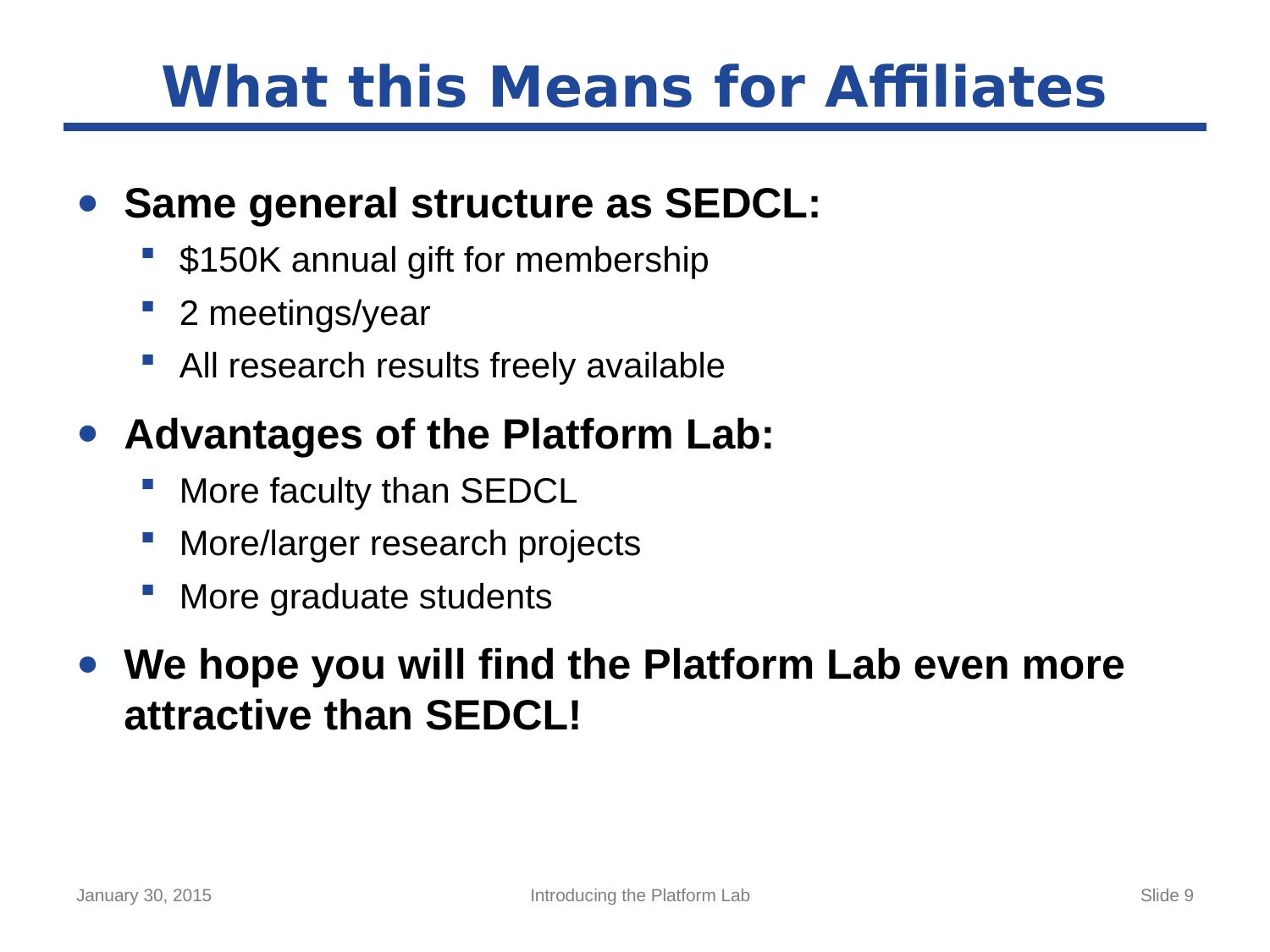

# What this Means for Affiliates
Same general structure as SEDCL:
$150K annual gift for membership
2 meetings/year
All research results freely available
Advantages of the Platform Lab:
More faculty than SEDCL
More/larger research projects
More graduate students
We hope you will find the Platform Lab even more attractive than SEDCL!
January 30, 2015
Introducing the Platform Lab
Slide 9